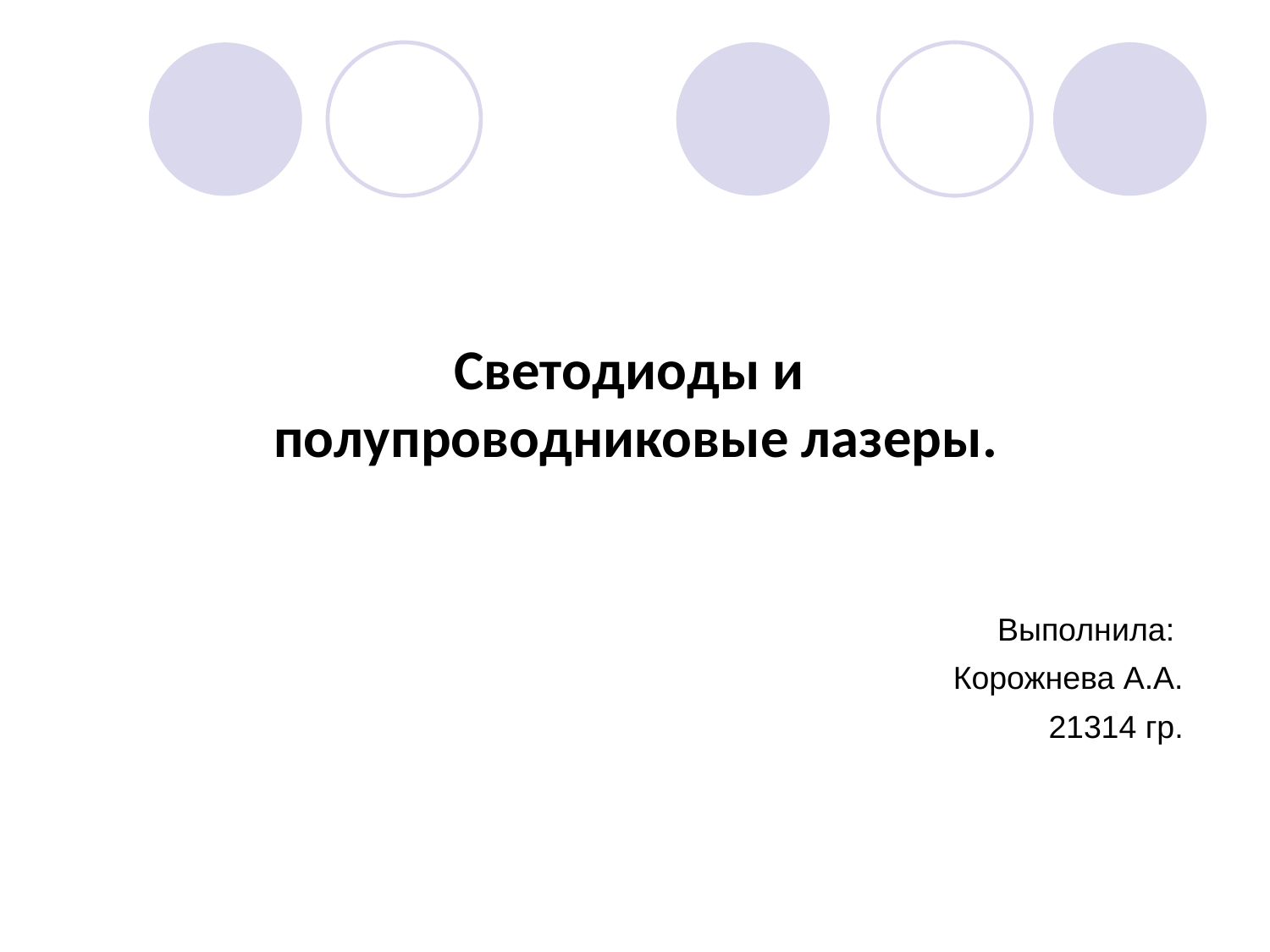

Светодиоды и
полупроводниковые лазеры.
Выполнила:
Корожнева А.А.
21314 гр.